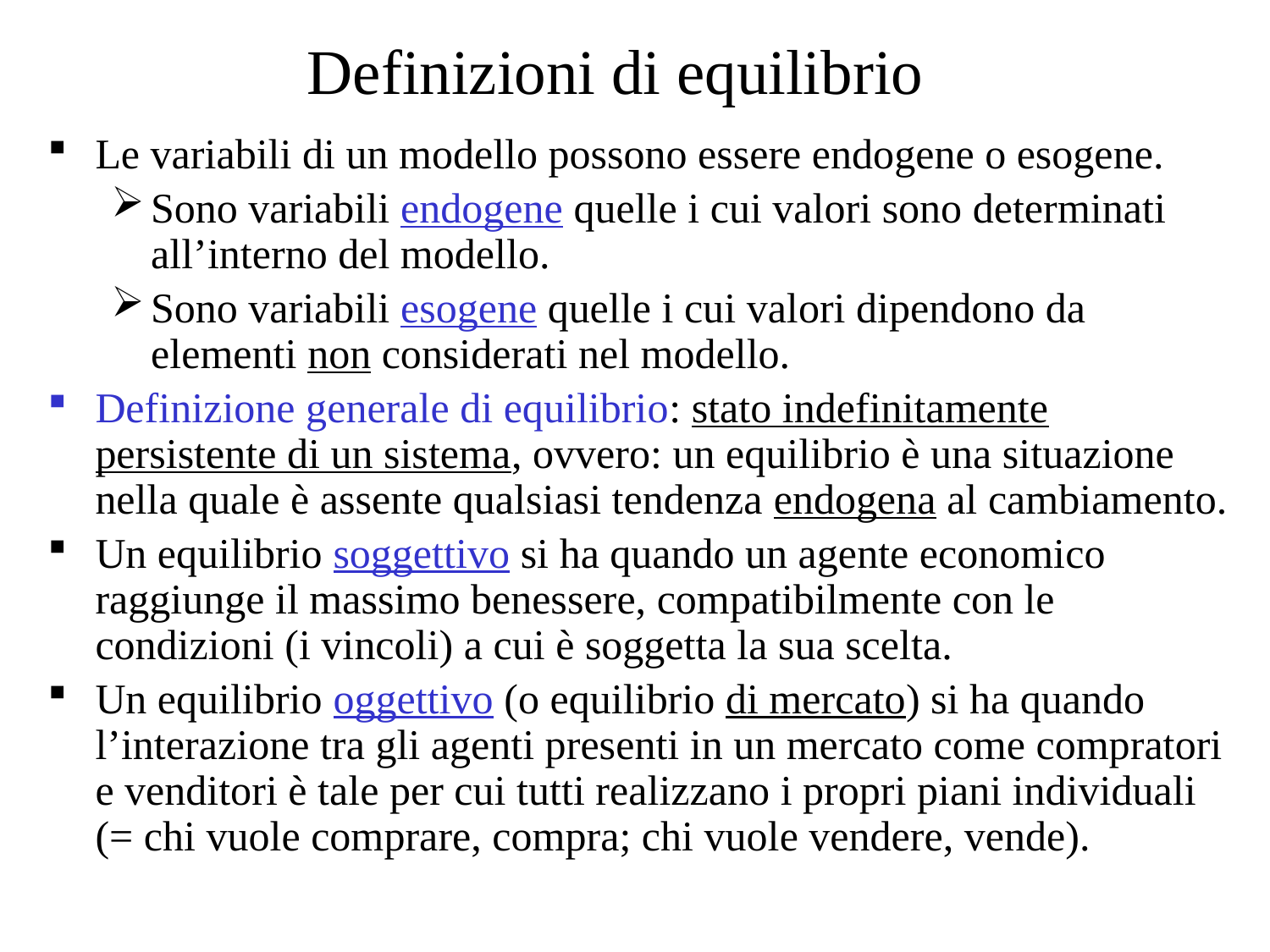

# Definizioni di equilibrio
Le variabili di un modello possono essere endogene o esogene.
Sono variabili endogene quelle i cui valori sono determinati all’interno del modello.
Sono variabili esogene quelle i cui valori dipendono da elementi non considerati nel modello.
Definizione generale di equilibrio: stato indefinitamente persistente di un sistema, ovvero: un equilibrio è una situazione nella quale è assente qualsiasi tendenza endogena al cambiamento.
Un equilibrio soggettivo si ha quando un agente economico raggiunge il massimo benessere, compatibilmente con le condizioni (i vincoli) a cui è soggetta la sua scelta.
Un equilibrio oggettivo (o equilibrio di mercato) si ha quando l’interazione tra gli agenti presenti in un mercato come compratori e venditori è tale per cui tutti realizzano i propri piani individuali (= chi vuole comprare, compra; chi vuole vendere, vende).